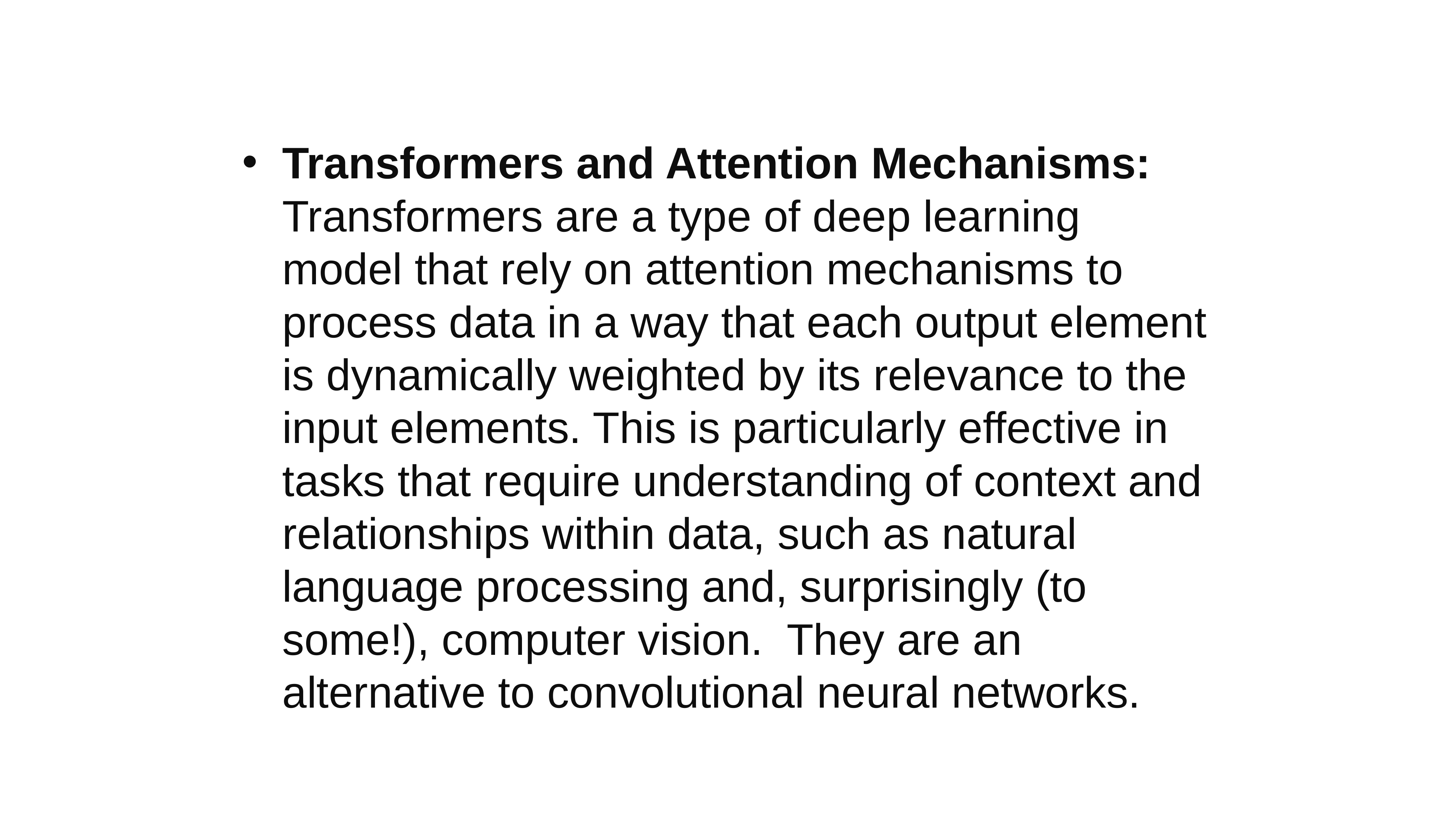

Transformers and Attention Mechanisms: Transformers are a type of deep learning model that rely on attention mechanisms to process data in a way that each output element is dynamically weighted by its relevance to the input elements. This is particularly effective in tasks that require understanding of context and relationships within data, such as natural language processing and, surprisingly (to some!), computer vision.  They are an alternative to convolutional neural networks.